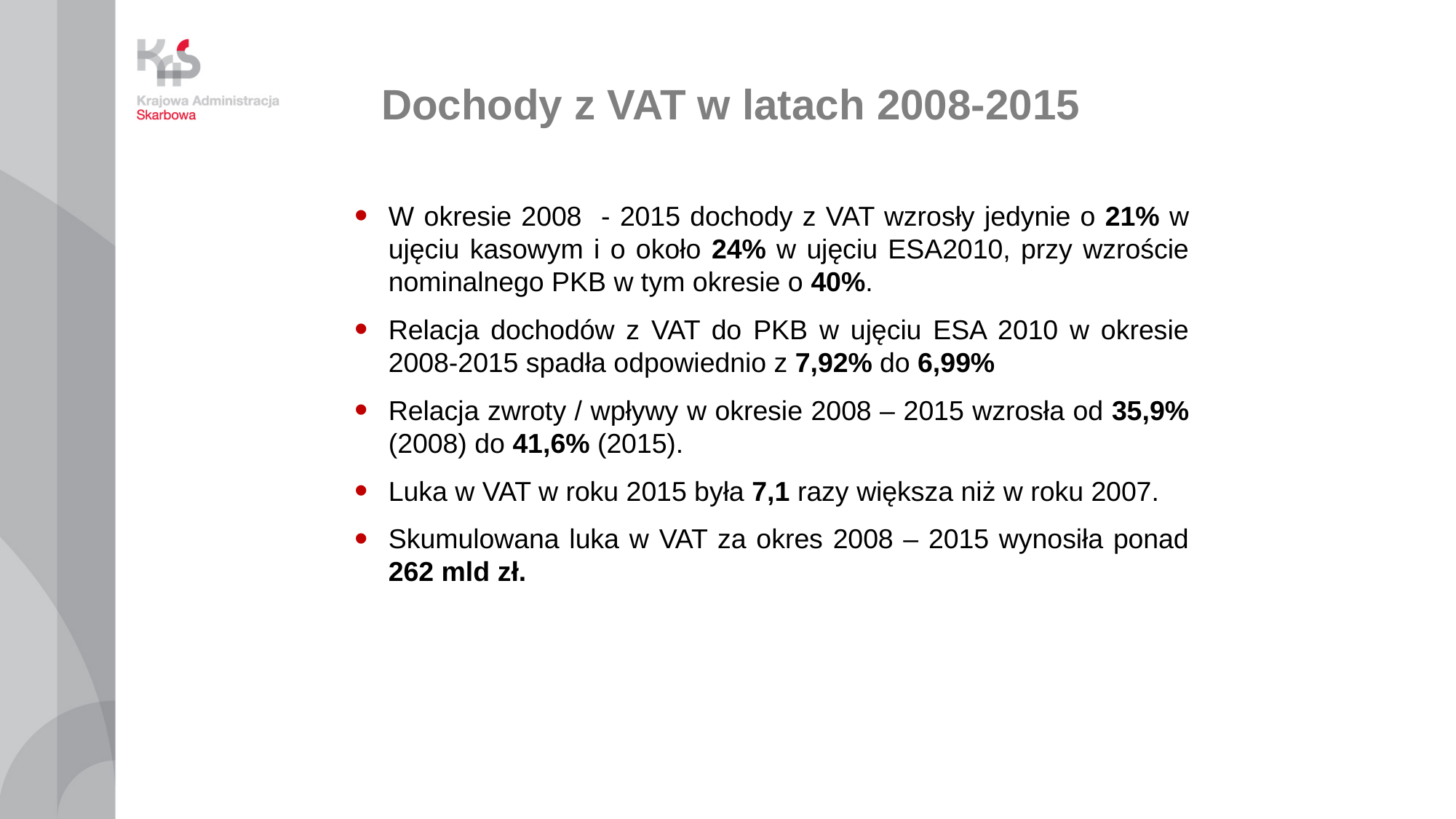

Dochody z VAT w latach 2008-2015
W okresie 2008  - 2015 dochody z VAT wzrosły jedynie o 21% w ujęciu kasowym i o około 24% w ujęciu ESA2010, przy wzroście nominalnego PKB w tym okresie o 40%.
Relacja dochodów z VAT do PKB w ujęciu ESA 2010 w okresie 2008-2015 spadła odpowiednio z 7,92% do 6,99%
Relacja zwroty / wpływy w okresie 2008 – 2015 wzrosła od 35,9% (2008) do 41,6% (2015).
Luka w VAT w roku 2015 była 7,1 razy większa niż w roku 2007.
Skumulowana luka w VAT za okres 2008 – 2015 wynosiła ponad 262 mld zł.